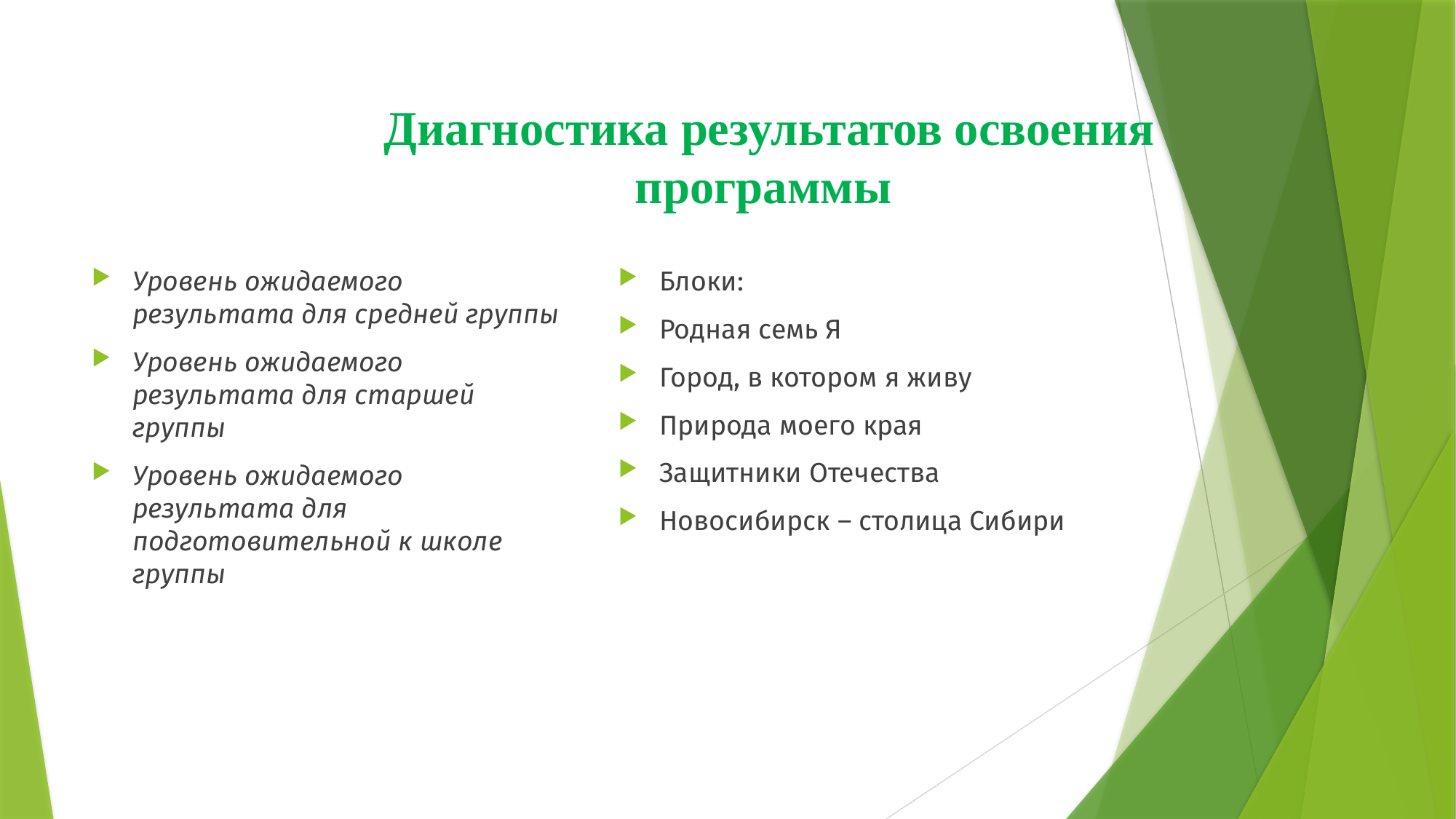

# Диагностика результатов освоения программы
Уровень ожидаемого результата для средней группы
Уровень ожидаемого результата для старшей группы
Уровень ожидаемого результата для подготовительной к школе группы
Блоки:
Родная семь Я
Город, в котором я живу
Природа моего края
Защитники Отечества
Новосибирск – столица Сибири